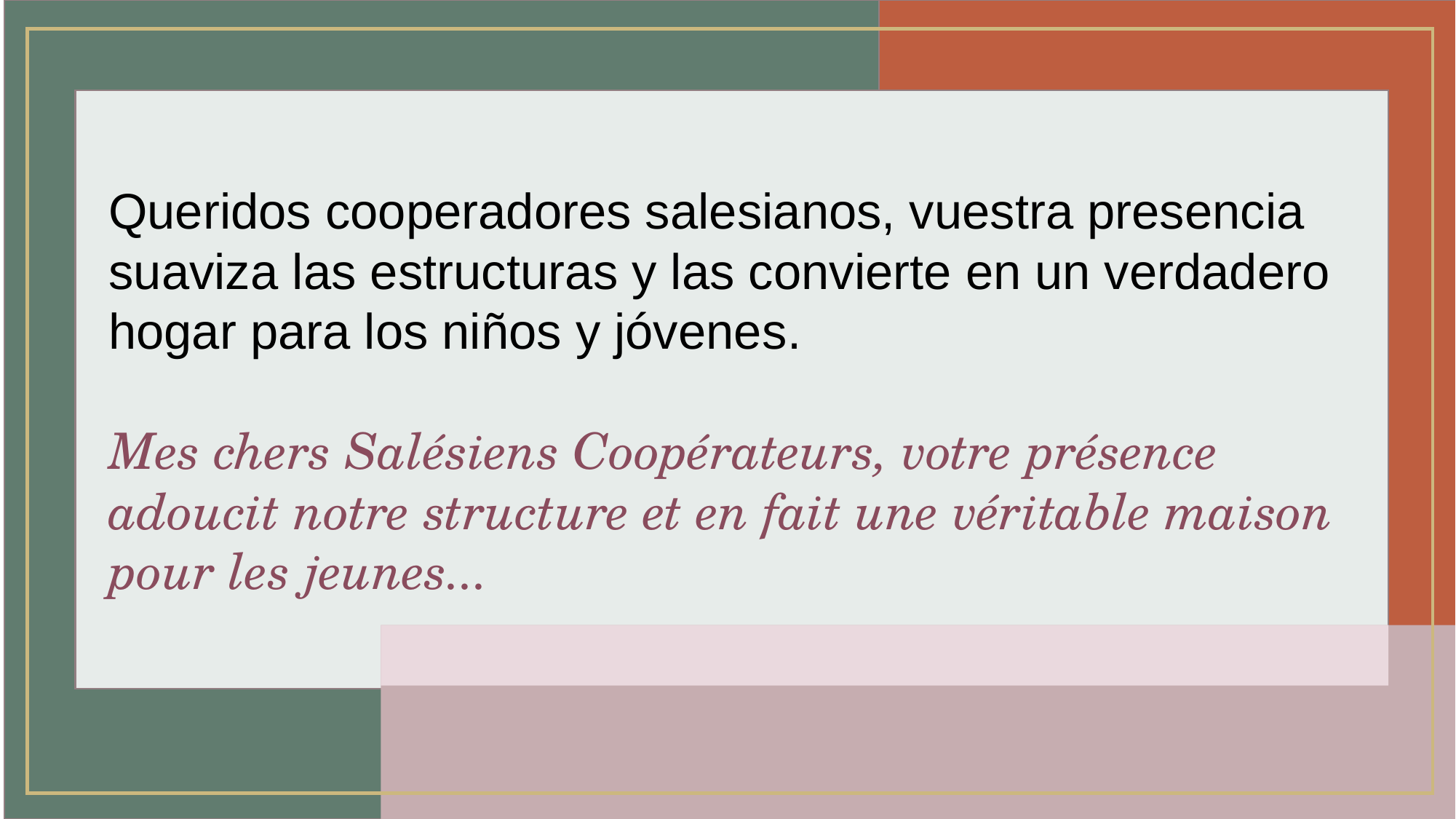

#

Queridos cooperadores salesianos, vuestra presencia suaviza las estructuras y las convierte en un verdadero hogar para los niños y jóvenes.

Mes chers Salésiens Coopérateurs, votre présence adoucit notre structure et en fait une véritable maison pour les jeunes...

Use this color palette when you want a balance between warm and cool. PANTONE Very Peri is intensified within this artfully calibrated palette, injecting a feeling of liveliness and visual vibration.

pensati per vivere
la sinodalità nella Chiesa